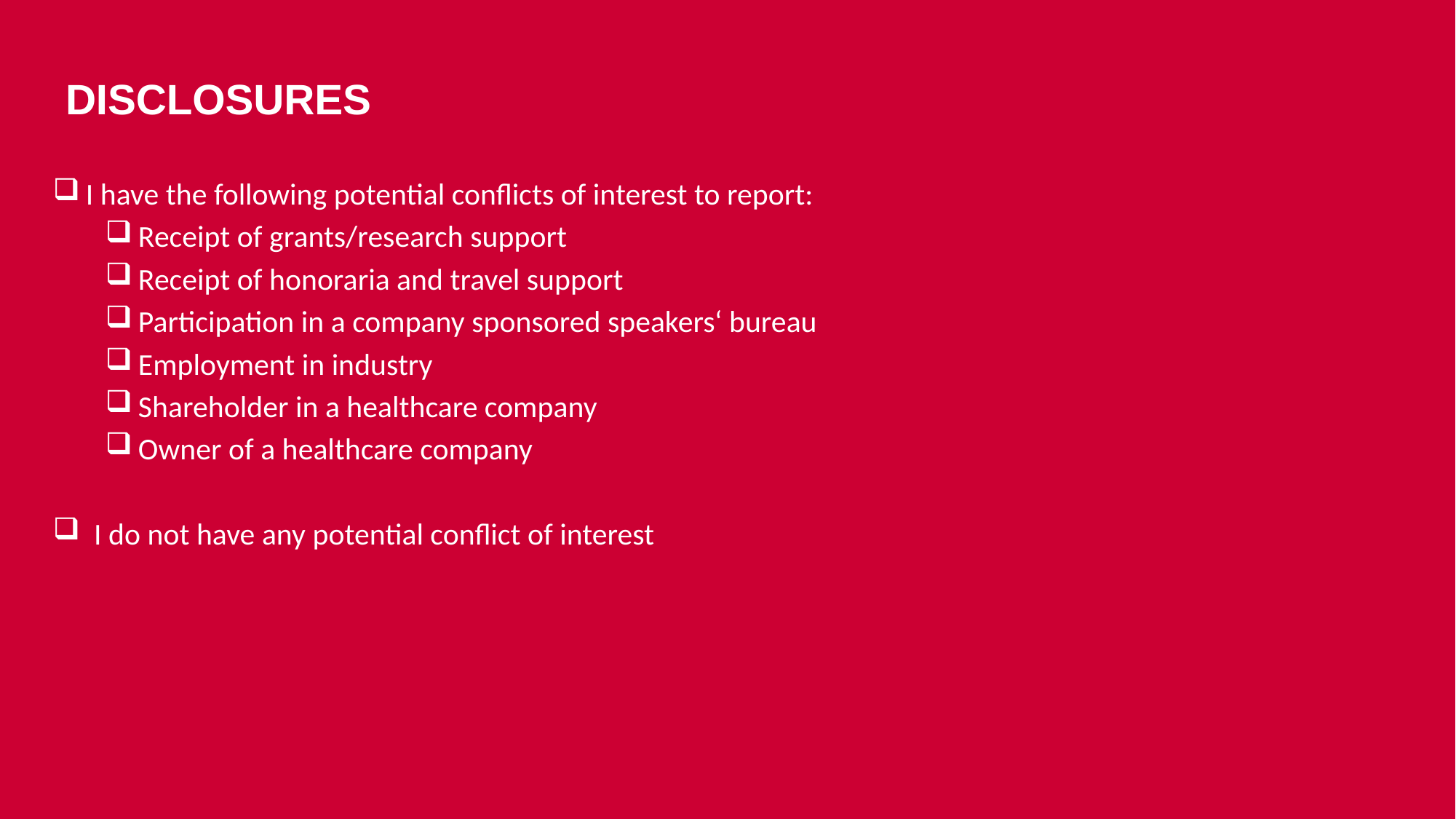

DISCLOSURES
I have the following potential conflicts of interest to report:
Receipt of grants/research support
Receipt of honoraria and travel support
Participation in a company sponsored speakers‘ bureau
Employment in industry
Shareholder in a healthcare company
Owner of a healthcare company

I do not have any potential conflict of interest